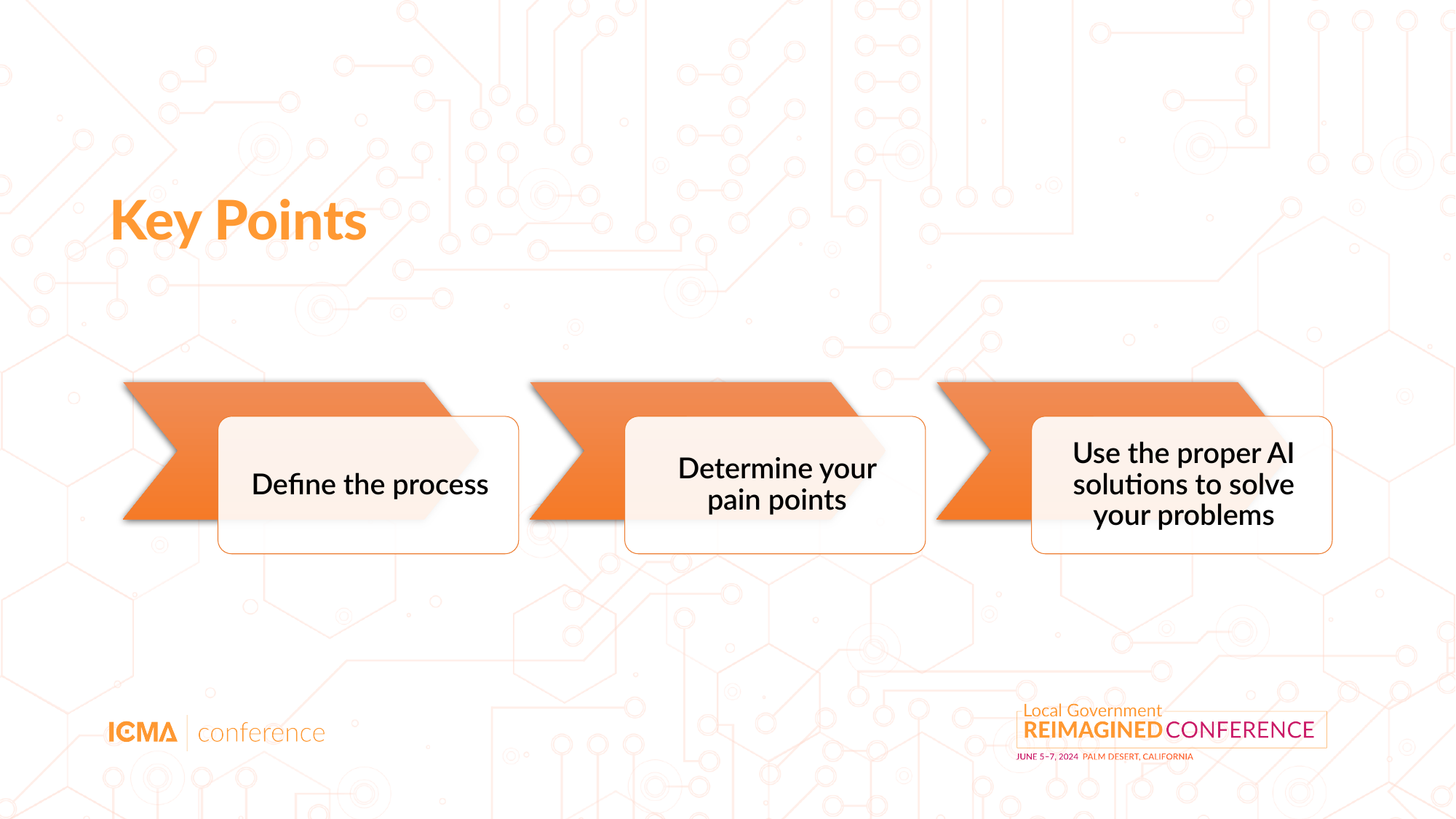

# Key Points
Define the process
Determine your pain points
Use the proper AI solutions to solve your problems